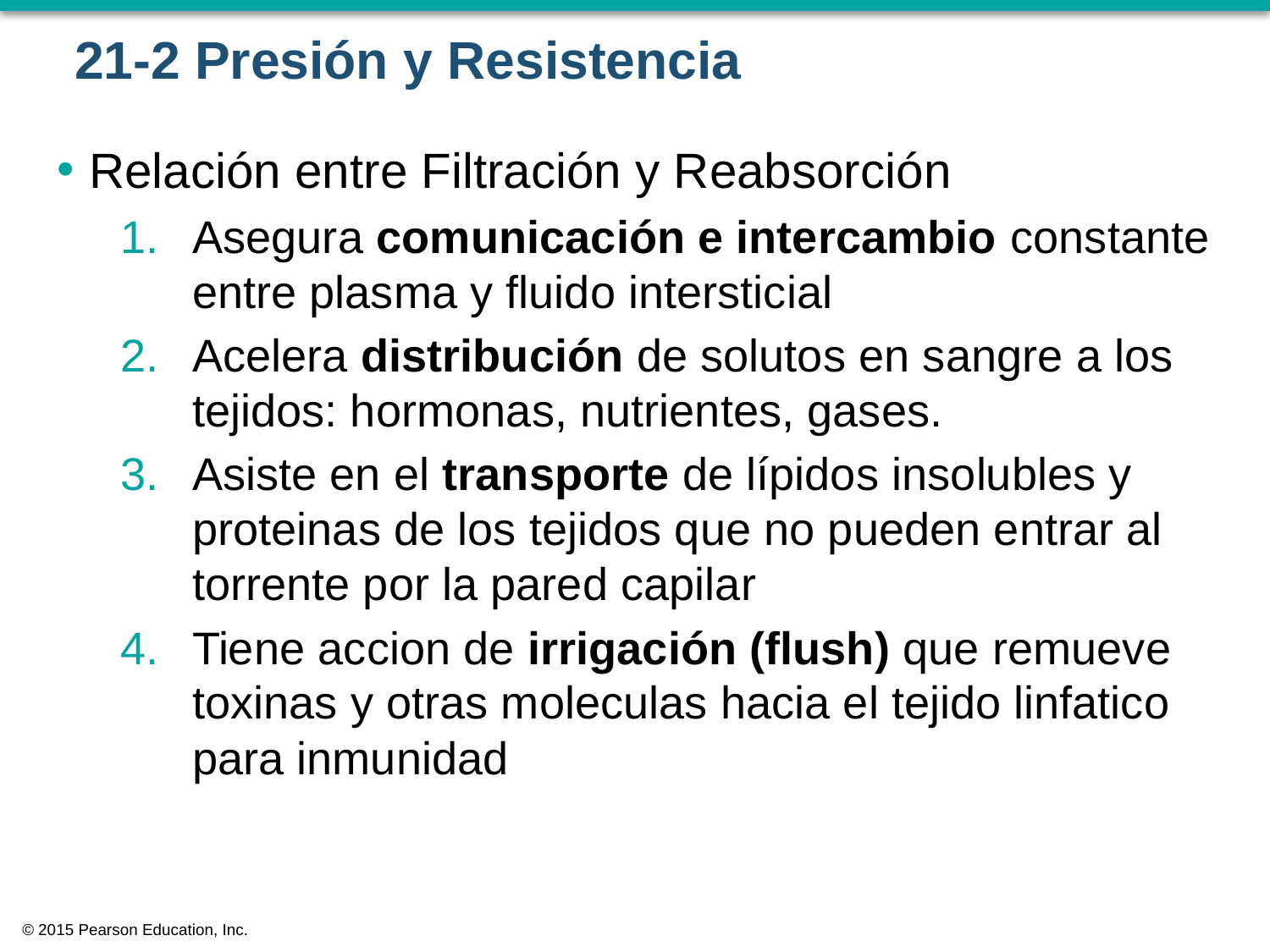

# 21-2 Presión y Resistencia
Relación entre Filtración y Reabsorción
Asegura comunicación e intercambio constante entre plasma y fluido intersticial
Acelera distribución de solutos en sangre a los tejidos: hormonas, nutrientes, gases.
Asiste en el transporte de lípidos insolubles y proteinas de los tejidos que no pueden entrar al torrente por la pared capilar
Tiene accion de irrigación (flush) que remueve toxinas y otras moleculas hacia el tejido linfatico para inmunidad

© 2015 Pearson Education, Inc.